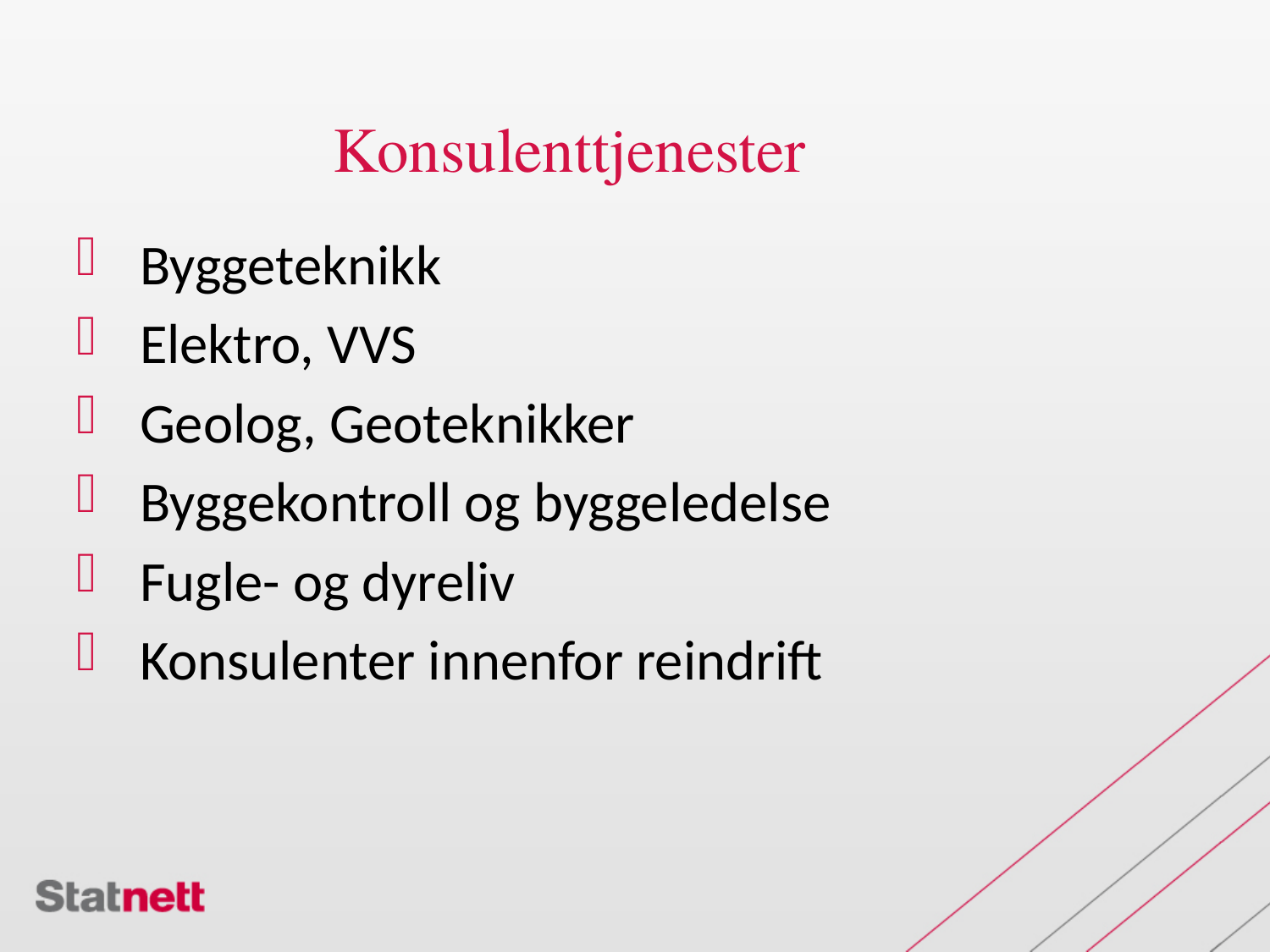

# Konsulenttjenester
Byggeteknikk
Elektro, VVS
Geolog, Geoteknikker
Byggekontroll og byggeledelse
Fugle- og dyreliv
Konsulenter innenfor reindrift